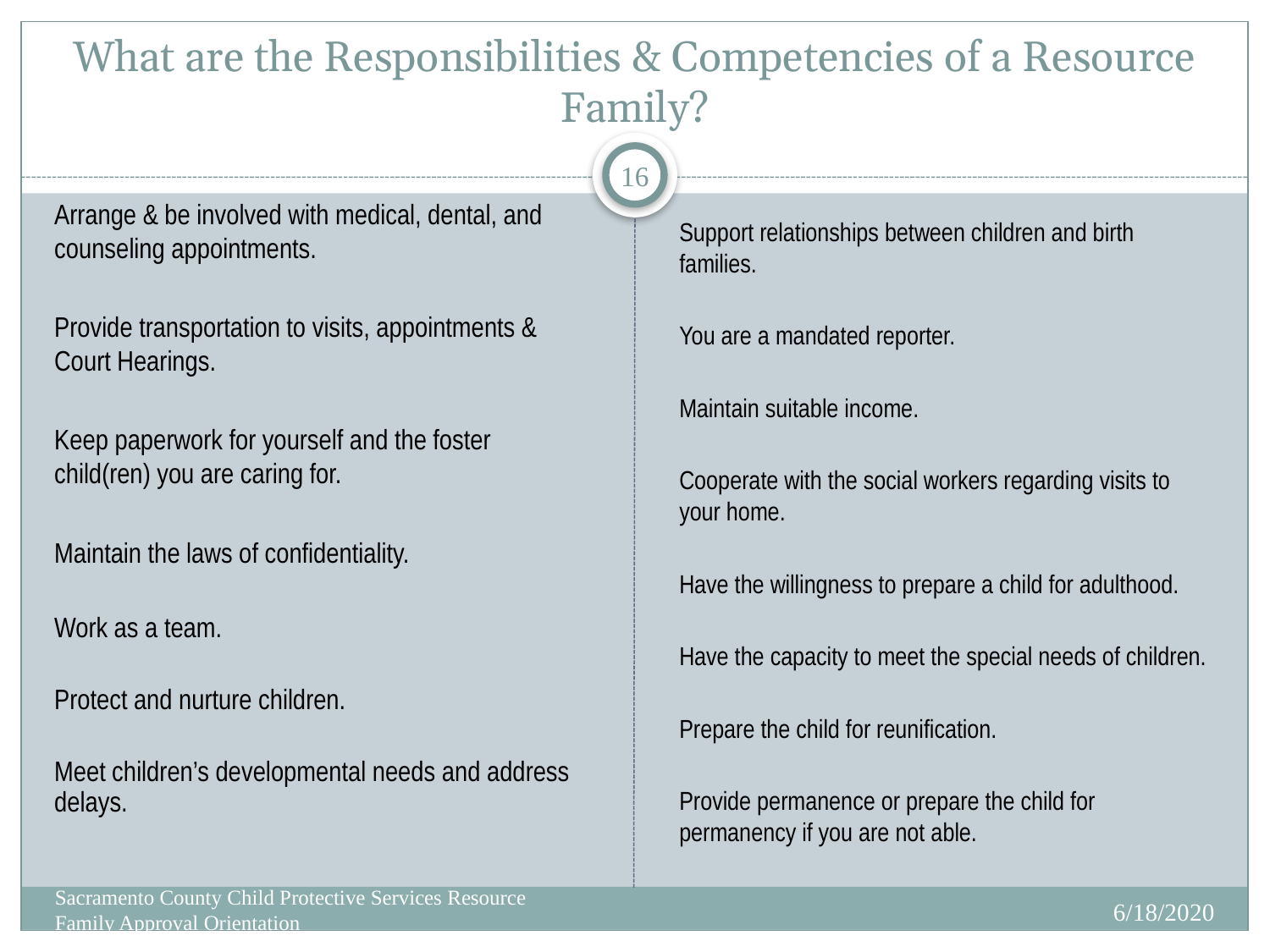

# What are the Responsibilities & Competencies of a Resource Family?
16
Arrange & be involved with medical, dental, and counseling appointments.

Provide transportation to visits, appointments & Court Hearings.

Keep paperwork for yourself and the foster child(ren) you are caring for.

Maintain the laws of confidentiality.

Work as a team.

Protect and nurture children.

Meet children’s developmental needs and address delays.

Support relationships between children and birth families.

You are a mandated reporter.

Maintain suitable income.

Cooperate with the social workers regarding visits to your home.

Have the willingness to prepare a child for adulthood.

Have the capacity to meet the special needs of children.

Prepare the child for reunification.

Provide permanence or prepare the child for permanency if you are not able.

Sacramento County Child Protective Services Resource Family Approval Orientation
6/18/2020